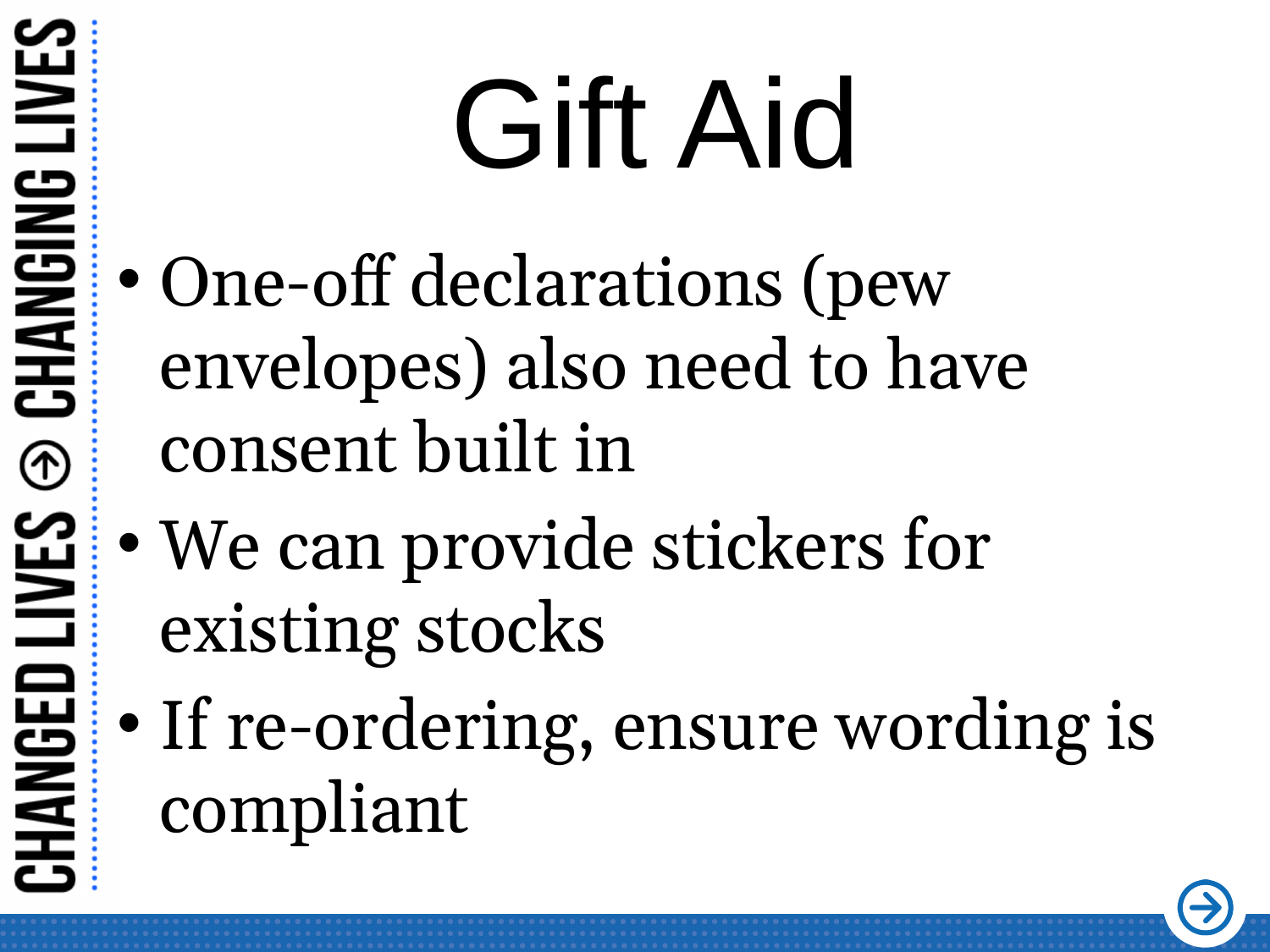

# Gift Aid
One-off declarations (pew envelopes) also need to have consent built in
We can provide stickers for existing stocks
If re-ordering, ensure wording is compliant